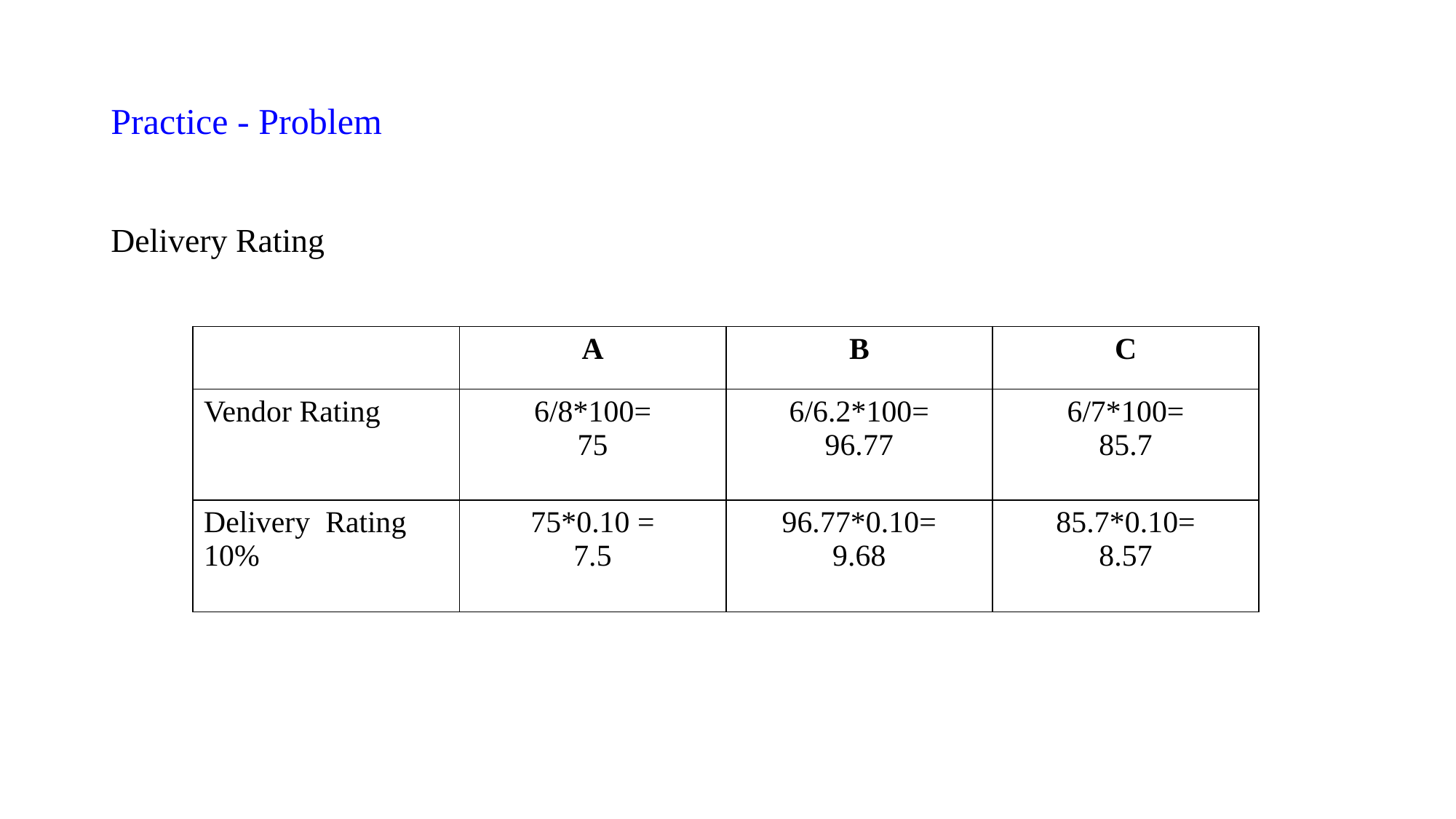

# Practice - Problem
Delivery Rating

|  | A | B | C |
| --- | --- | --- | --- |
| Vendor Rating | 6/8\*100= 75 | 6/6.2\*100= 96.77 | 6/7\*100= 85.7 |
| Delivery Rating 10% | 75\*0.10 = 7.5 | 96.77\*0.10= 9.68 | 85.7\*0.10= 8.57 |